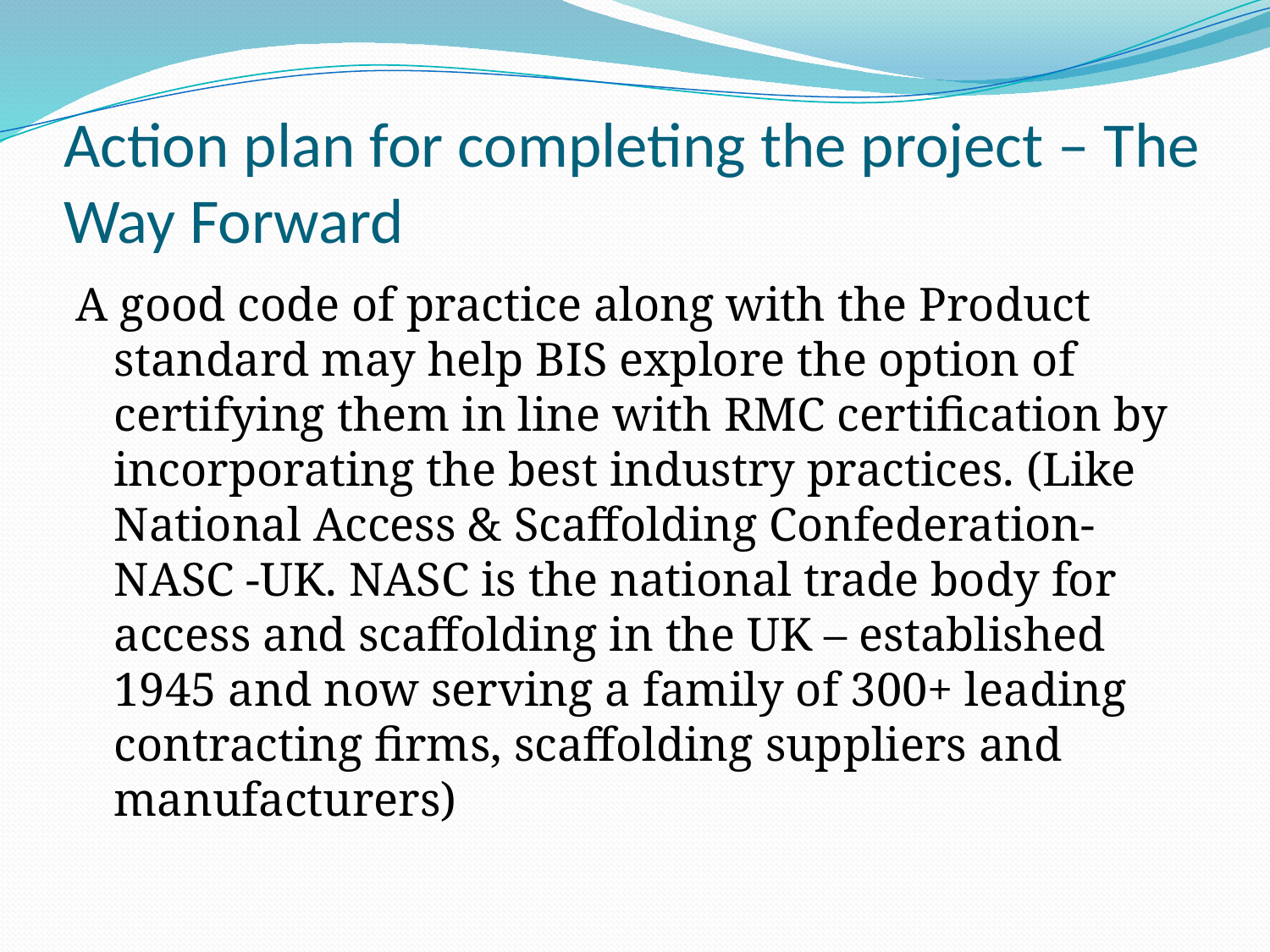

# Action plan for completing the project – The Way Forward
A good code of practice along with the Product standard may help BIS explore the option of certifying them in line with RMC certification by incorporating the best industry practices. (Like National Access & Scaffolding Confederation-NASC -UK. NASC is the national trade body for access and scaffolding in the UK – established 1945 and now serving a family of 300+ leading contracting firms, scaffolding suppliers and manufacturers)